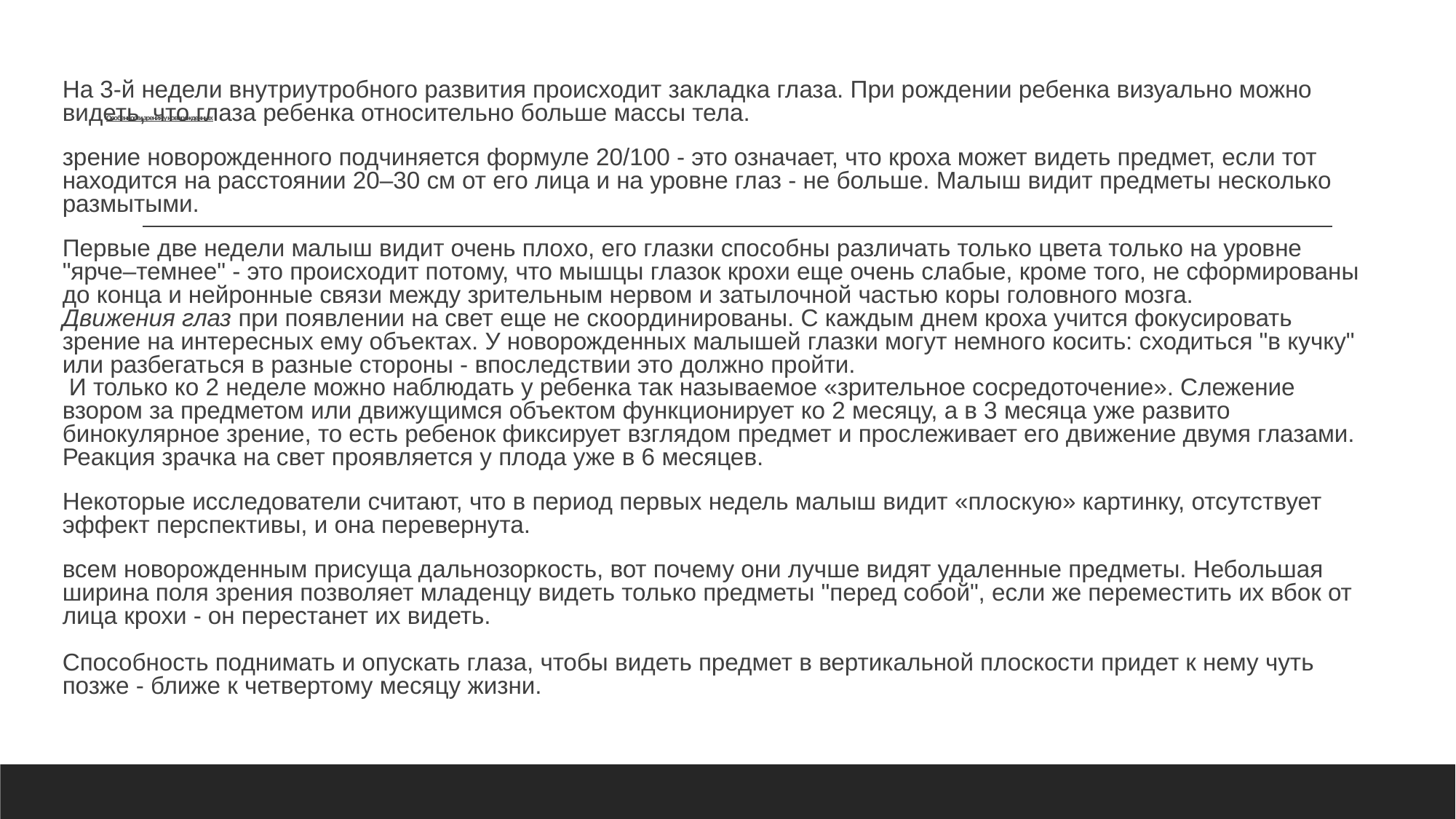

На 3-й недели внутриутробного развития происходит закладка глаза. При рождении ребенка визуально можно видеть, что глаза ребенка относительно больше массы тела.
зрение новорожденного подчиняется формуле 20/100 - это означает, что кроха может видеть предмет, если тот находится на расстоянии 20–30 см от его лица и на уровне глаз - не больше. Малыш видит предметы несколько размытыми.
Первые две недели малыш видит очень плохо, его глазки способны различать только цвета только на уровне "ярче–темнее" - это происходит потому, что мышцы глазок крохи еще очень слабые, кроме того, не сформированы до конца и нейронные связи между зрительным нервом и затылочной частью коры головного мозга.
Движения глаз при появлении на свет еще не скоординированы. С каждым днем кроха учится фокусировать зрение на интересных ему объектах. У новорожденных малышей глазки могут немного косить: сходиться "в кучку" или разбегаться в разные стороны - впоследствии это должно пройти.
 И только ко 2 неделе можно наблюдать у ребенка так называемое «зрительное сосредоточение». Слежение взором за предметом или движущимся объектом функционирует ко 2 месяцу, а в 3 месяца уже развито бинокулярное зрение, то есть ребенок фиксирует взглядом предмет и прослеживает его движение двумя глазами. Реакция зрачка на свет проявляется у плода уже в 6 месяцев.
Некоторые исследователи считают, что в период первых недель малыш видит «плоскую» картинку, отсутствует эффект перспективы, и она перевернута.
всем новорожденным присуща дальнозоркость, вот почему они лучше видят удаленные предметы. Небольшая ширина поля зрения позволяет младенцу видеть только предметы "перед собой", если же переместить их вбок от лица крохи - он перестанет их видеть.
Способность поднимать и опускать глаза, чтобы видеть предмет в вертикальной плоскости придет к нему чуть позже - ближе к четвертому месяцу жизни.
# Особенности зрения у новорожденных